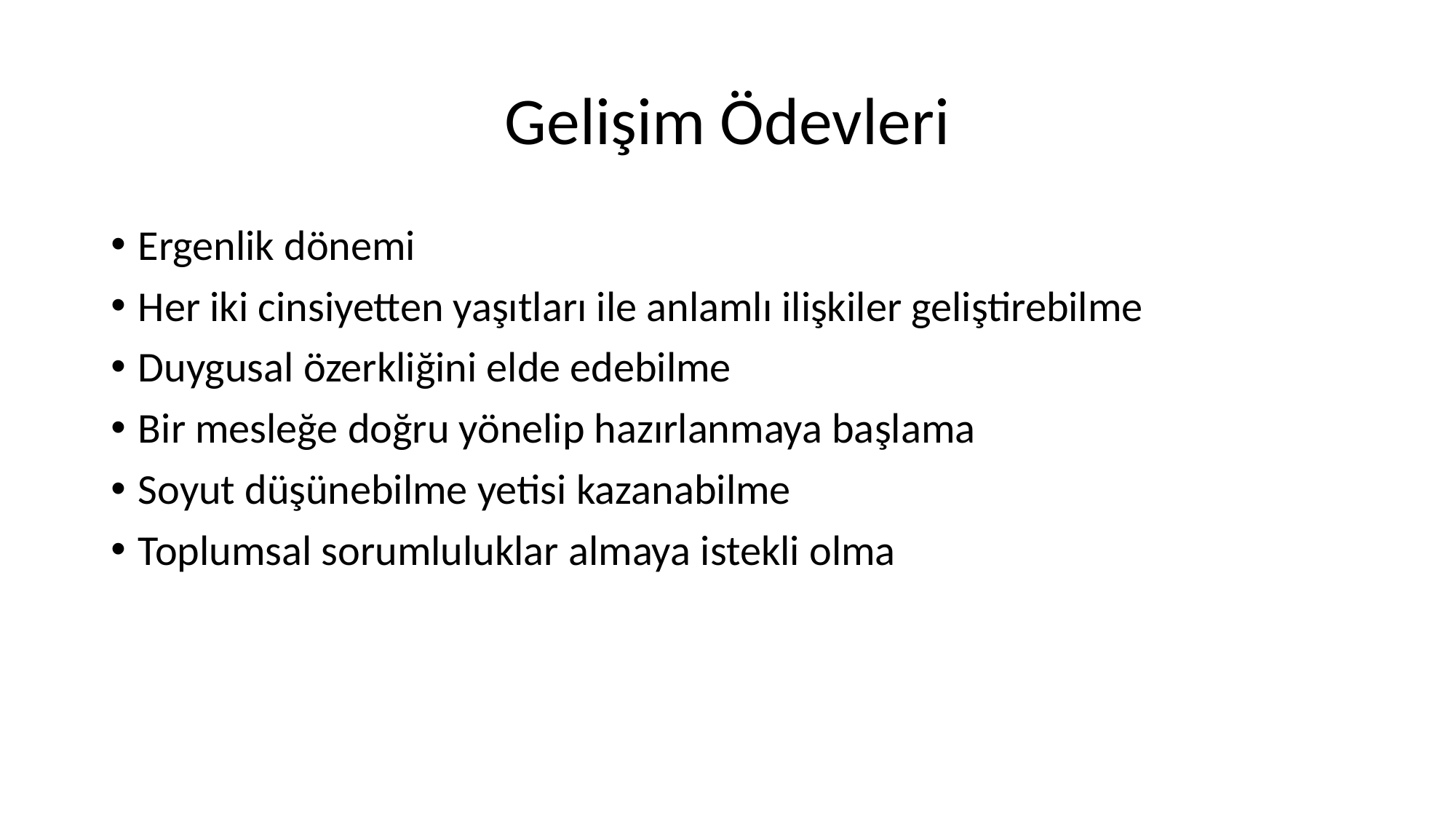

# Gelişim Ödevleri
Ergenlik dönemi
Her iki cinsiyetten yaşıtları ile anlamlı ilişkiler geliştirebilme
Duygusal özerkliğini elde edebilme
Bir mesleğe doğru yönelip hazırlanmaya başlama
Soyut düşünebilme yetisi kazanabilme
Toplumsal sorumluluklar almaya istekli olma